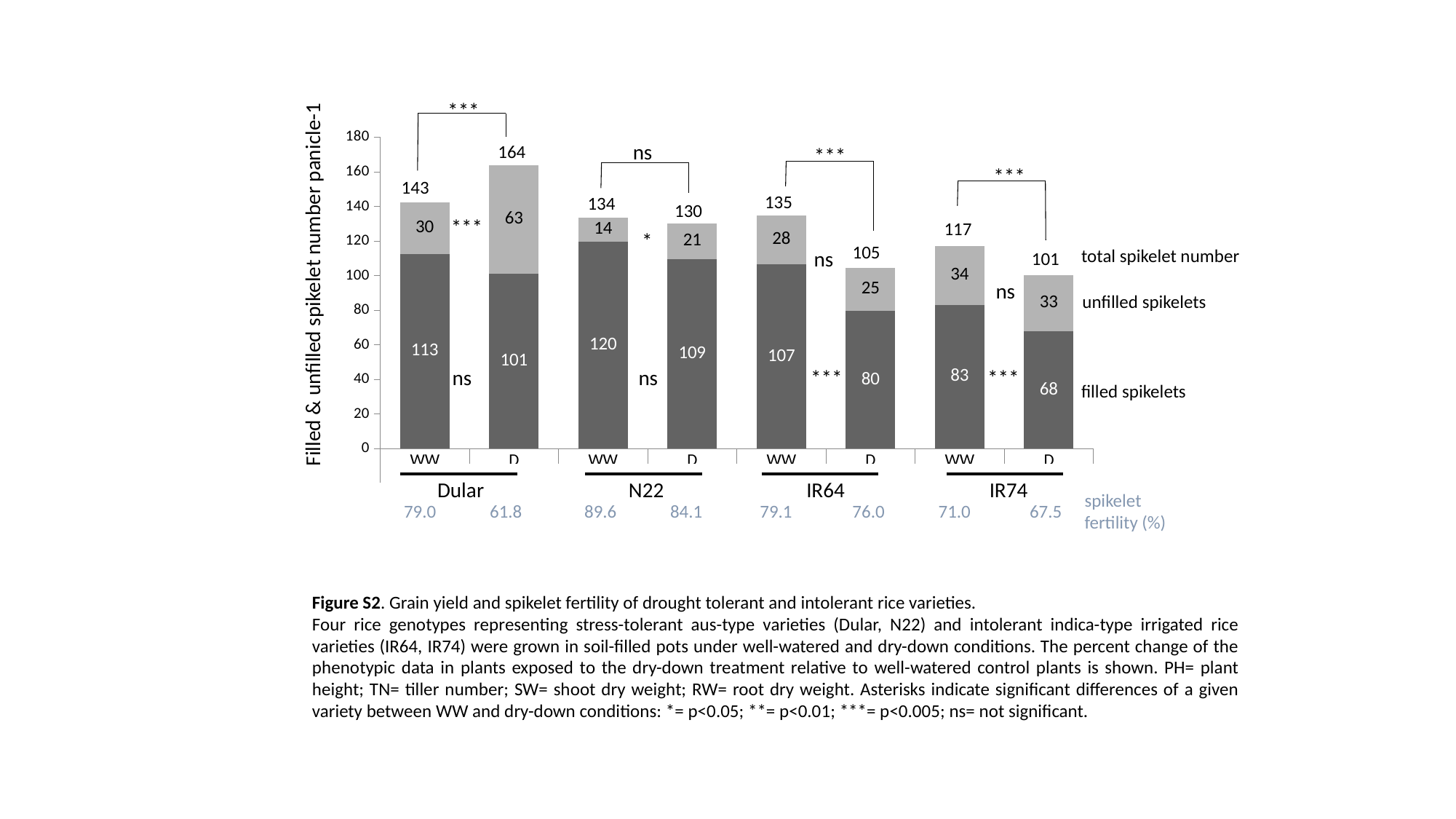

***

### Chart

| Category | av filled grain 5 pan | av unfilled grain 5 pan |
|---|---|---|
| WW | 112.65 | 29.9 |
| D | 101.275 | 62.575 |
| WW | 119.75 | 13.875 |
| D | 109.425 | 20.75 |
| WW | 106.55 | 28.225 |
| D | 79.525 | 25.1 |
| WW | 83.25 | 33.95 |
| D | 67.725 | 32.625 |
ns
164
143
135
134
130
117
105
101
***
***
***
*
total spikelet number
ns
Filled & unfilled spikelet number panicle-1
ns
unfilled spikelets
ns
ns
***
***
filled spikelets

Dular
N22
IR64
IR74
spikelet
fertility (%)

79.0
61.8
89.6
84.1
79.1
76.0
71.0
67.5
Figure S2. Grain yield and spikelet fertility of drought tolerant and intolerant rice varieties.
Four rice genotypes representing stress-tolerant aus-type varieties (Dular, N22) and intolerant indica-type irrigated rice varieties (IR64, IR74) were grown in soil-filled pots under well-watered and dry-down conditions. The percent change of the phenotypic data in plants exposed to the dry-down treatment relative to well-watered control plants is shown. PH= plant height; TN= tiller number; SW= shoot dry weight; RW= root dry weight. Asterisks indicate significant differences of a given variety between WW and dry-down conditions: *= p<0.05; **= p<0.01; ***= p<0.005; ns= not significant.